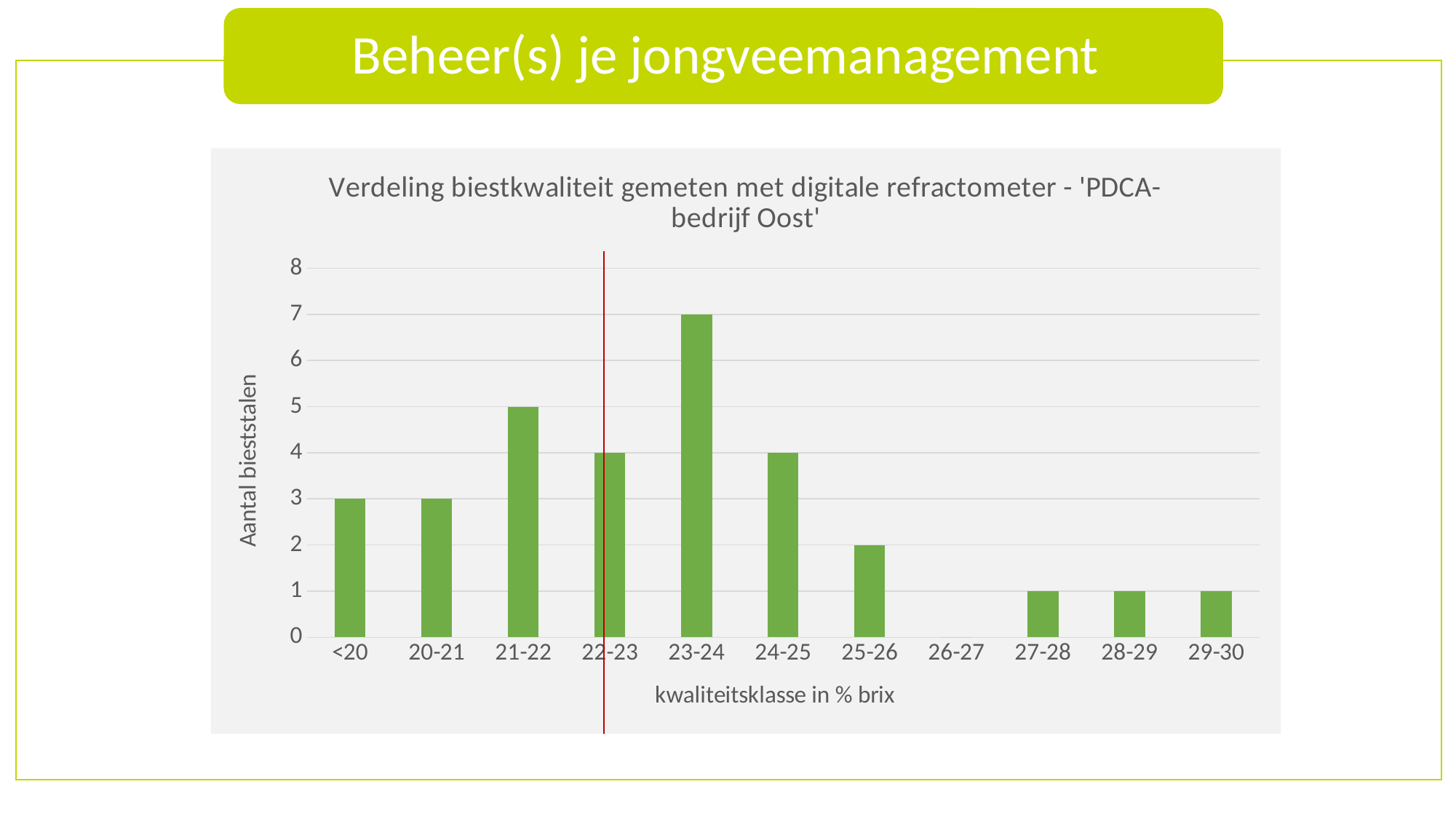

Beheer(s) je jongveemanagement

### Chart: Verdeling biestkwaliteit gemeten met digitale refractometer - 'PDCA-bedrijf Oost'

| Category | aantal  |
|---|---|
| <20 | 3.0 |
| 20-21 | 3.0 |
| 21-22 | 5.0 |
| 22-23 | 4.0 |
| 23-24 | 7.0 |
| 24-25 | 4.0 |
| 25-26 | 2.0 |
| 26-27 | 0.0 |
| 27-28 | 1.0 |
| 28-29 | 1.0 |
| 29-30 | 1.0 |